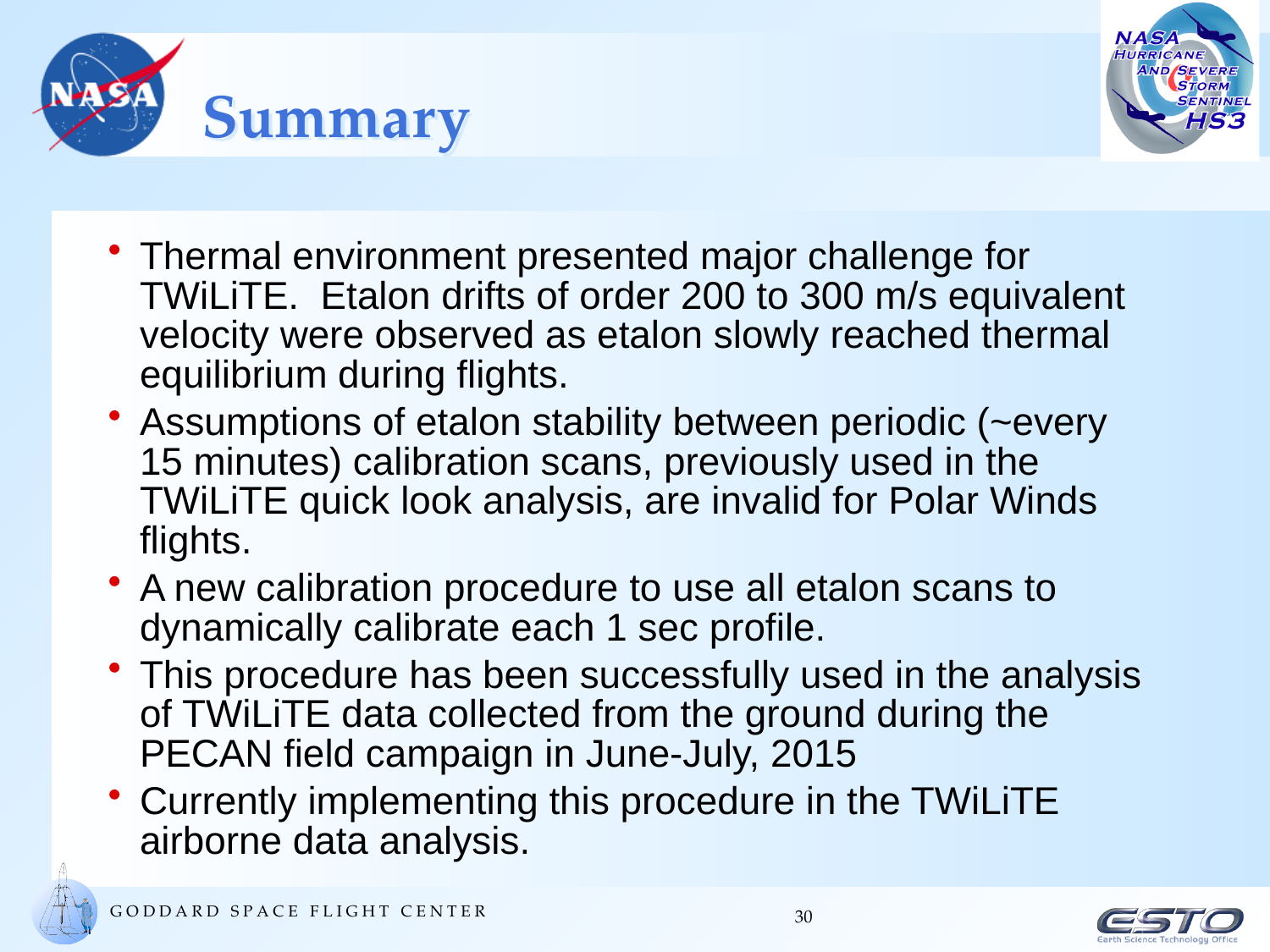

# Summary
Thermal environment presented major challenge for TWiLiTE.  Etalon drifts of order 200 to 300 m/s equivalent velocity were observed as etalon slowly reached thermal equilibrium during flights.
Assumptions of etalon stability between periodic (~every 15 minutes) calibration scans, previously used in the TWiLiTE quick look analysis, are invalid for Polar Winds flights.
A new calibration procedure to use all etalon scans to  dynamically calibrate each 1 sec profile.
This procedure has been successfully used in the analysis of TWiLiTE data collected from the ground during the PECAN field campaign in June-July, 2015
Currently implementing this procedure in the TWiLiTE airborne data analysis.
30